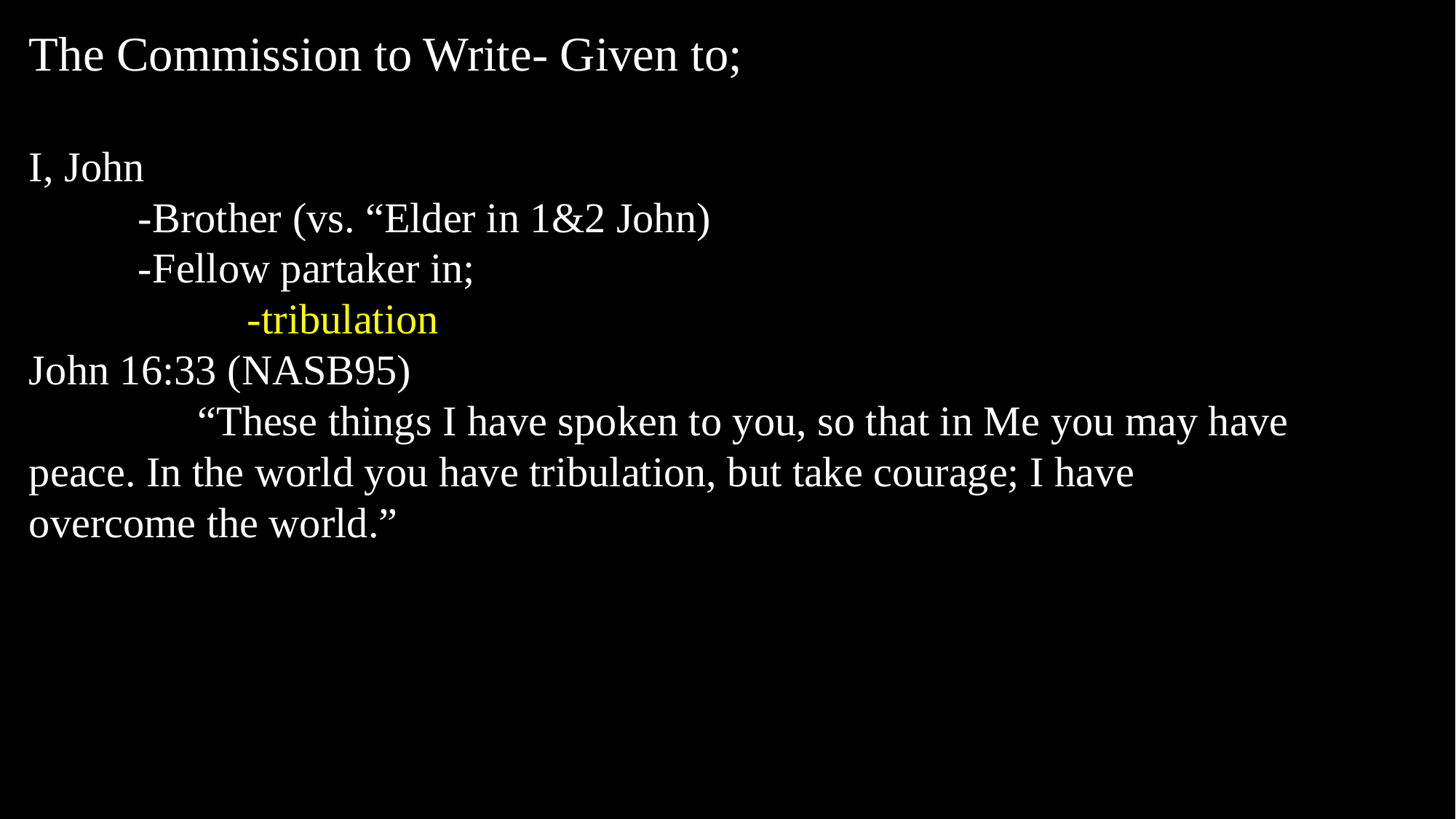

# The Commission to Write- Given to; I, John -Brother (vs. “Elder in 1&2 John) -Fellow partaker in; -tribulation John 16:33 (NASB95) “These things I have spoken to you, so that in Me you may have peace. In the world you have tribulation, but take courage; I have overcome the world.”